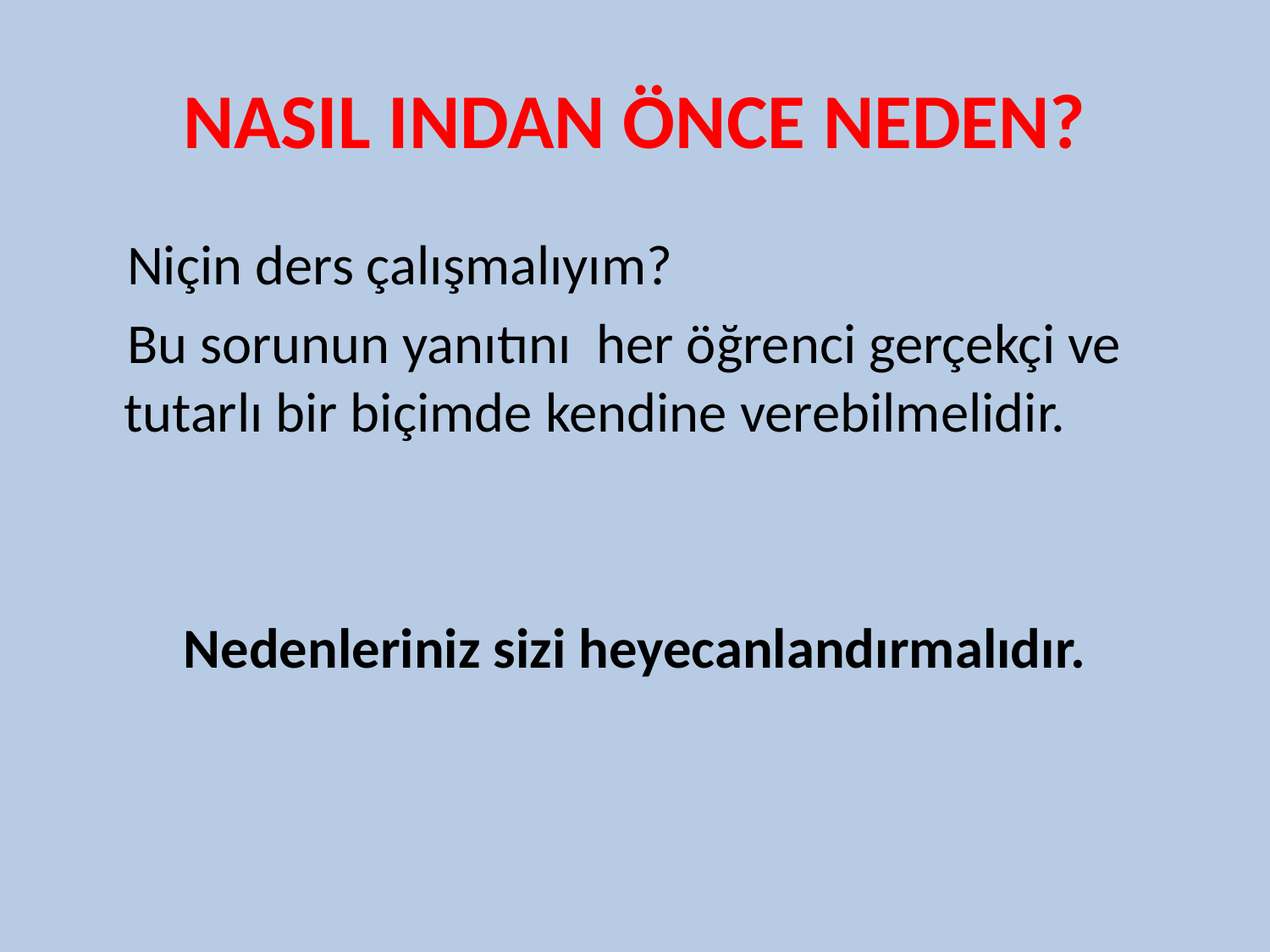

# NASIL INDAN ÖNCE NEDEN?
    Niçin ders çalışmalıyım?
    Bu sorunun yanıtını  her öğrenci gerçekçi ve tutarlı bir biçimde kendine verebilmelidir.

Nedenleriniz sizi heyecanlandırmalıdır.